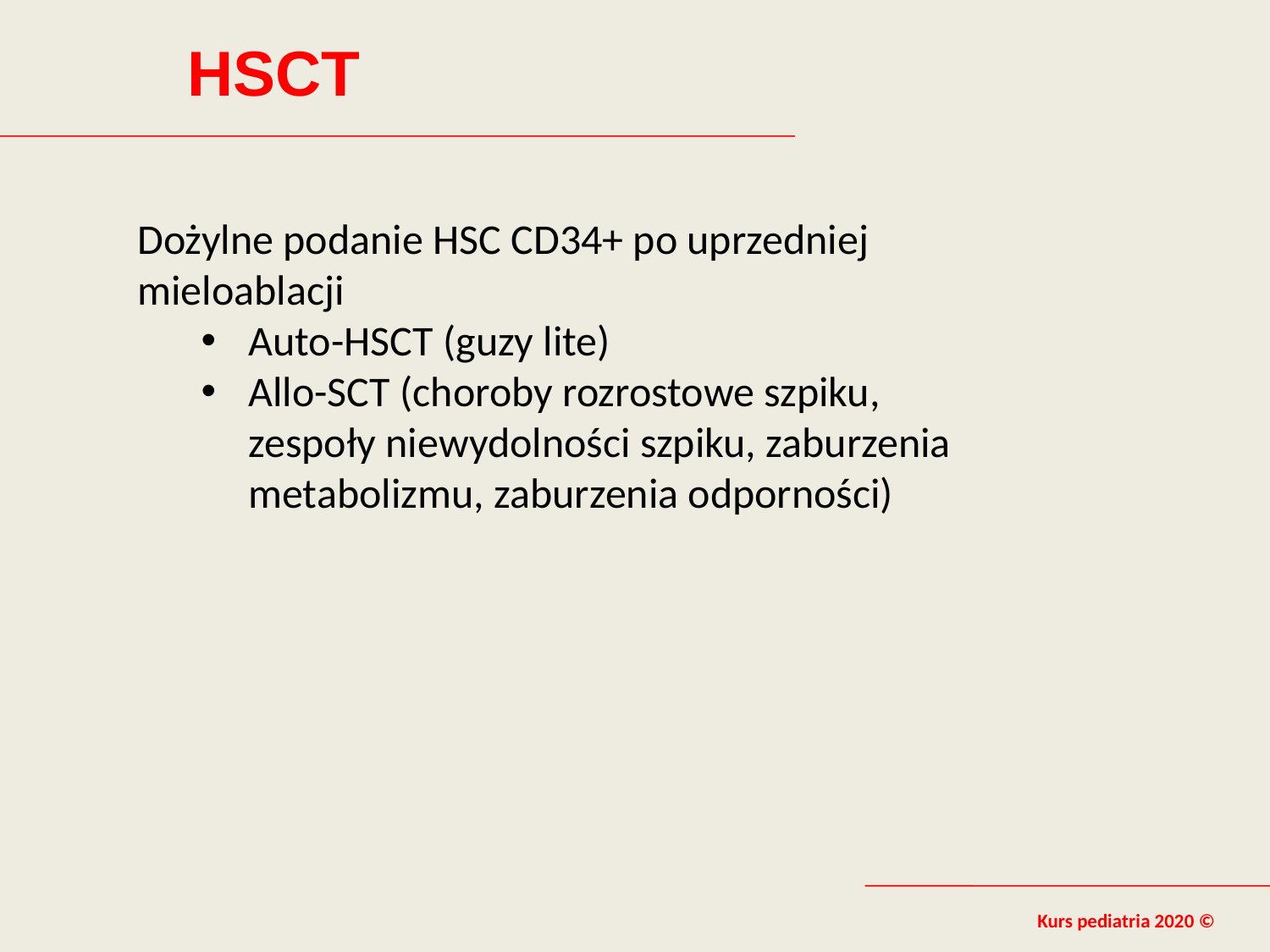

HSCT

Kurs pediatria 2020 ©

Dożylne podanie HSC CD34+ po uprzedniej mieloablacji
Auto-HSCT (guzy lite)
Allo-SCT (choroby rozrostowe szpiku, zespoły niewydolności szpiku, zaburzenia metabolizmu, zaburzenia odporności)